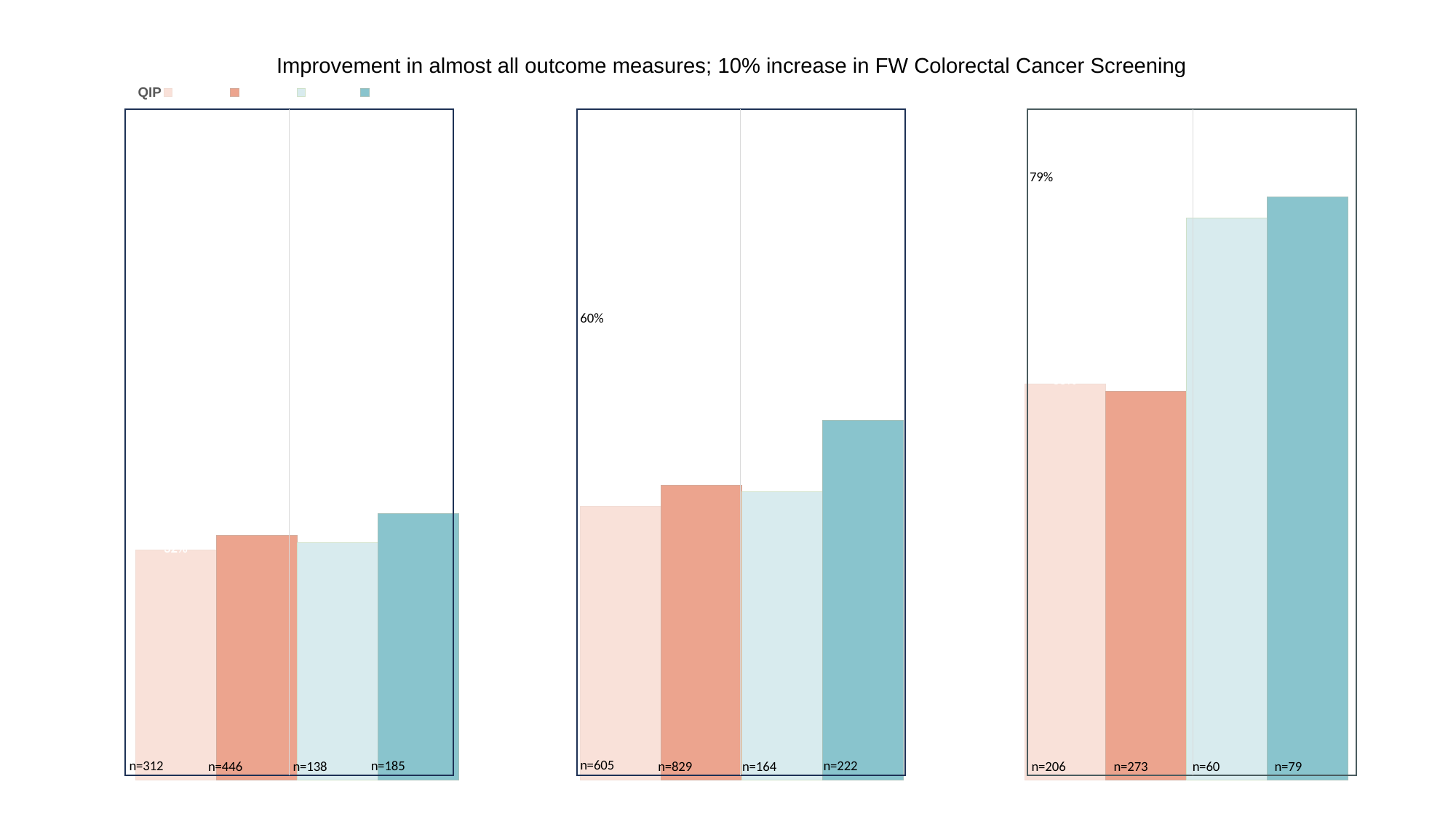

### Chart: Cancer Screenings

| Category | Q1 PEH | Q2 PEH | Q1 FW | Q2 FW |
|---|---|---|---|---|
| Cervical Cancer | 0.32 | 0.34 | 0.33 | 0.37 |
| Colorectal Cancer | 0.38 | 0.41 | 0.4 | 0.5 |
| Breast Cancer | 0.55 | 0.54 | 0.78 | 0.81 |
Improvement in almost all outcome measures; 10% increase in FW Colorectal Cancer Screening

QIP